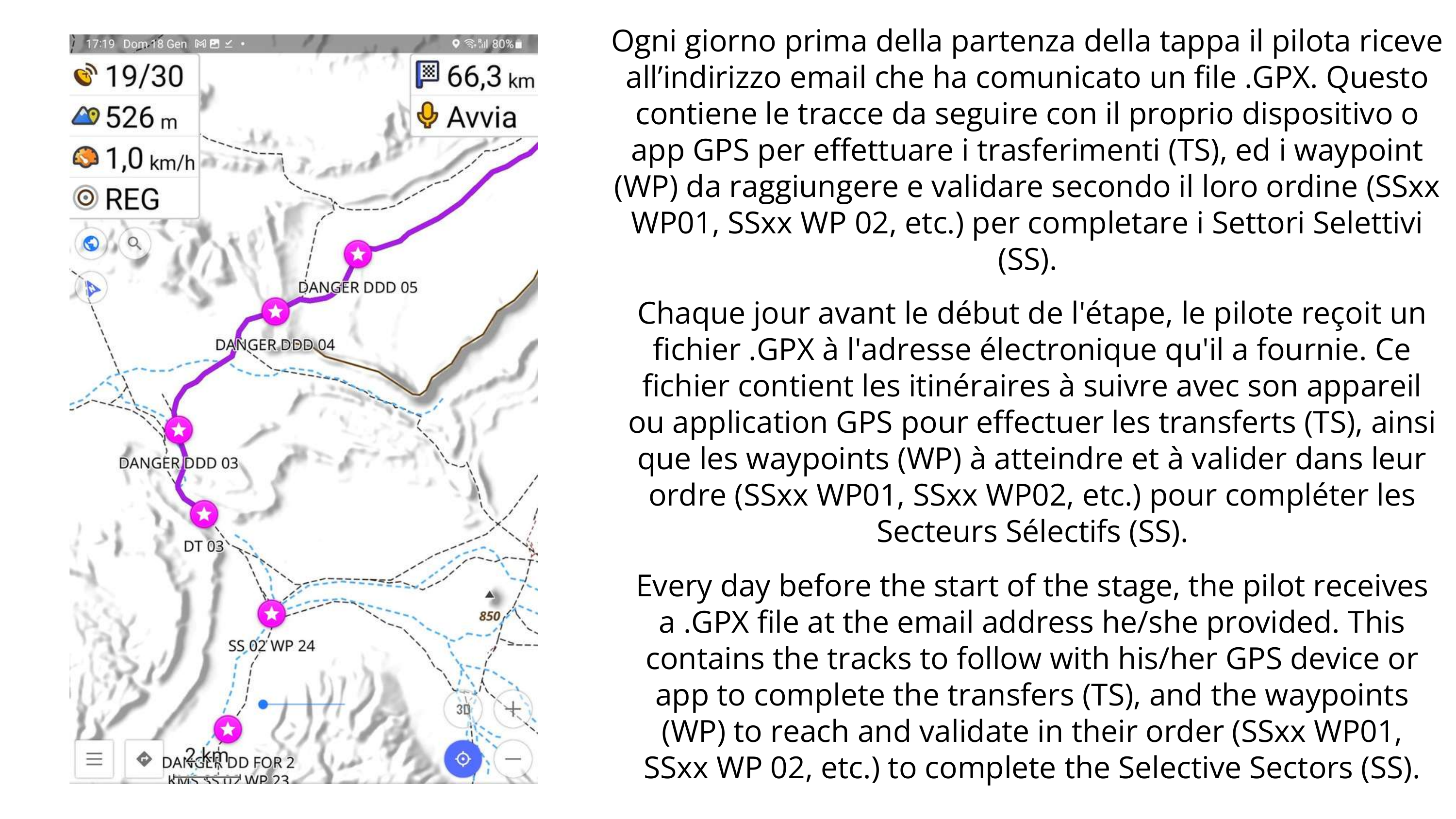

Ogni giorno prima della partenza della tappa il pilota riceve all’indirizzo email che ha comunicato un file .GPX. Questo contiene le tracce da seguire con il proprio dispositivo o app GPS per effettuare i trasferimenti (TS), ed i waypoint (WP) da raggiungere e validare secondo il loro ordine (SSxx WP01, SSxx WP 02, etc.) per completare i Settori Selettivi (SS).

Chaque jour avant le début de l'étape, le pilote reçoit un fichier .GPX à l'adresse électronique qu'il a fournie. Ce fichier contient les itinéraires à suivre avec son appareil ou application GPS pour effectuer les transferts (TS), ainsi que les waypoints (WP) à atteindre et à valider dans leur ordre (SSxx WP01, SSxx WP02, etc.) pour compléter les Secteurs Sélectifs (SS).
Every day before the start of the stage, the pilot receives a .GPX file at the email address he/she provided. This contains the tracks to follow with his/her GPS device or app to complete the transfers (TS), and the waypoints (WP) to reach and validate in their order (SSxx WP01, SSxx WP 02, etc.) to complete the Selective Sectors (SS).